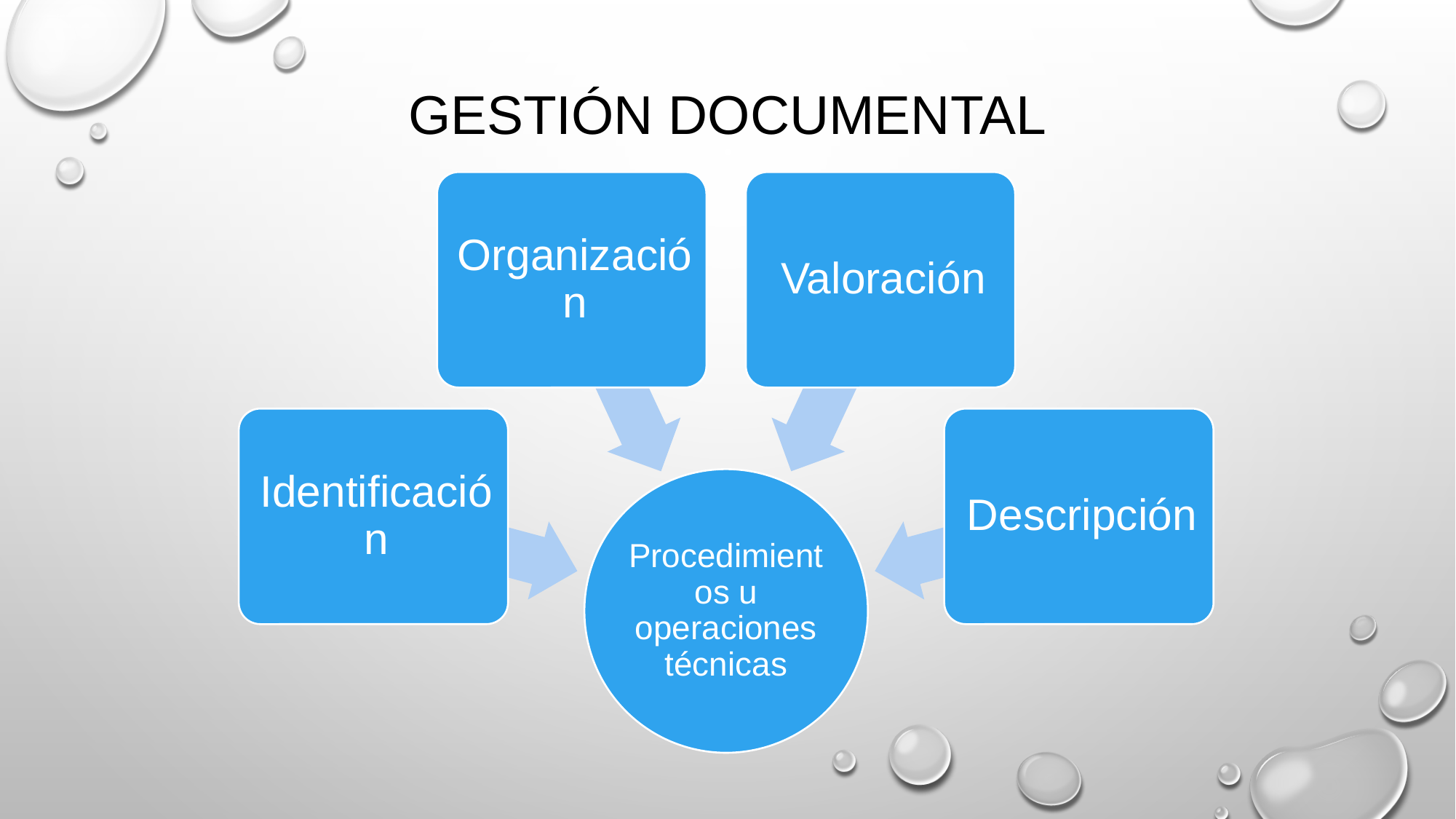

# Gestión documental
Procedimientos u operaciones técnicas
Identificación
Organización
Valoración
Descripción